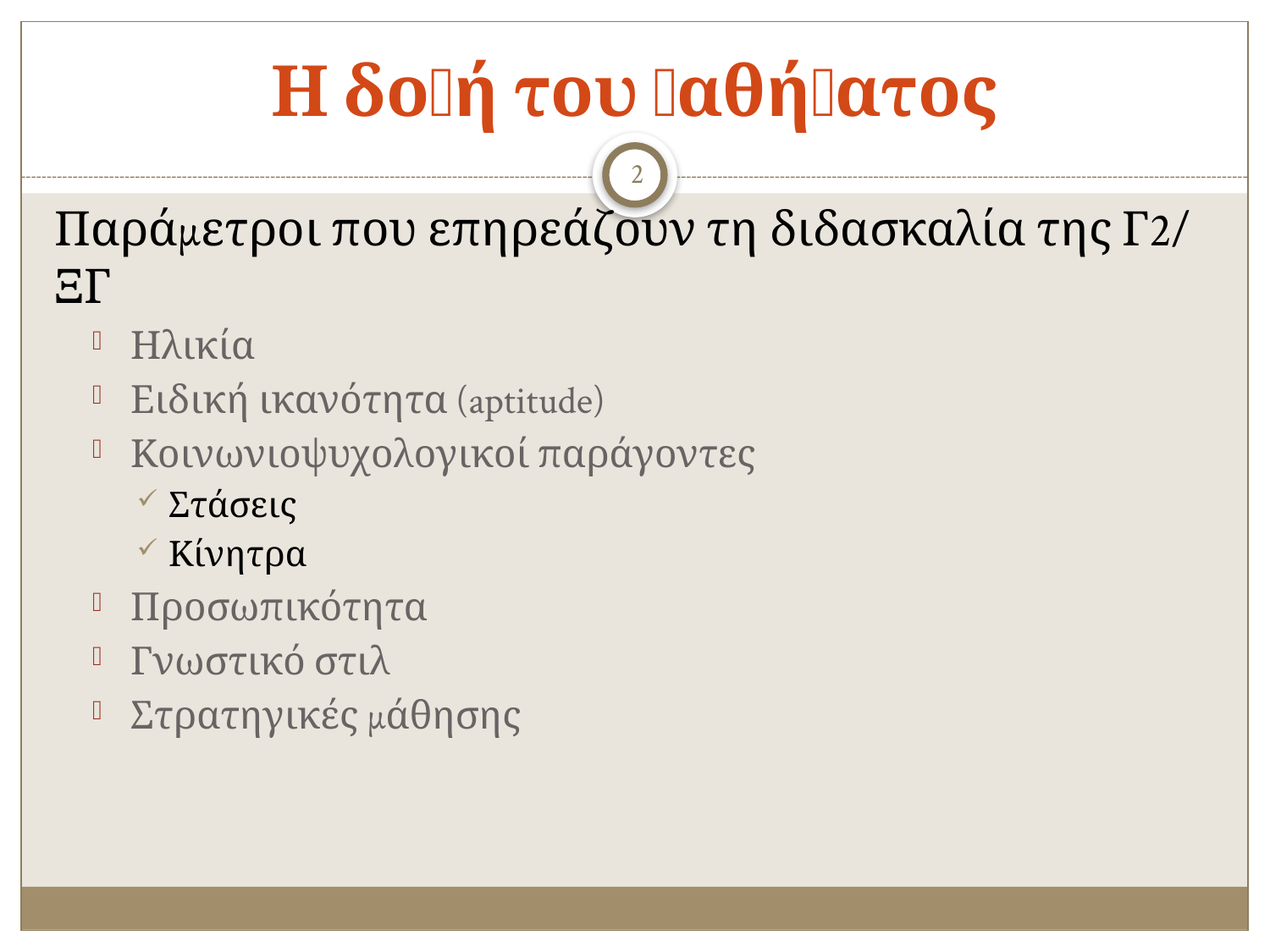

# Η δομή του μαθήματος
2
Παράμετροι που επηρεάζουν τη διδασκαλία της Γ2/ ΞΓ
Ηλικία
Ειδική ικανότητα (aptitude)
Κοινωνιοψυχολογικοί παράγοντες
Στάσεις
Κίνητρα
Προσωπικότητα
Γνωστικό στιλ
Στρατηγικές μάθησης